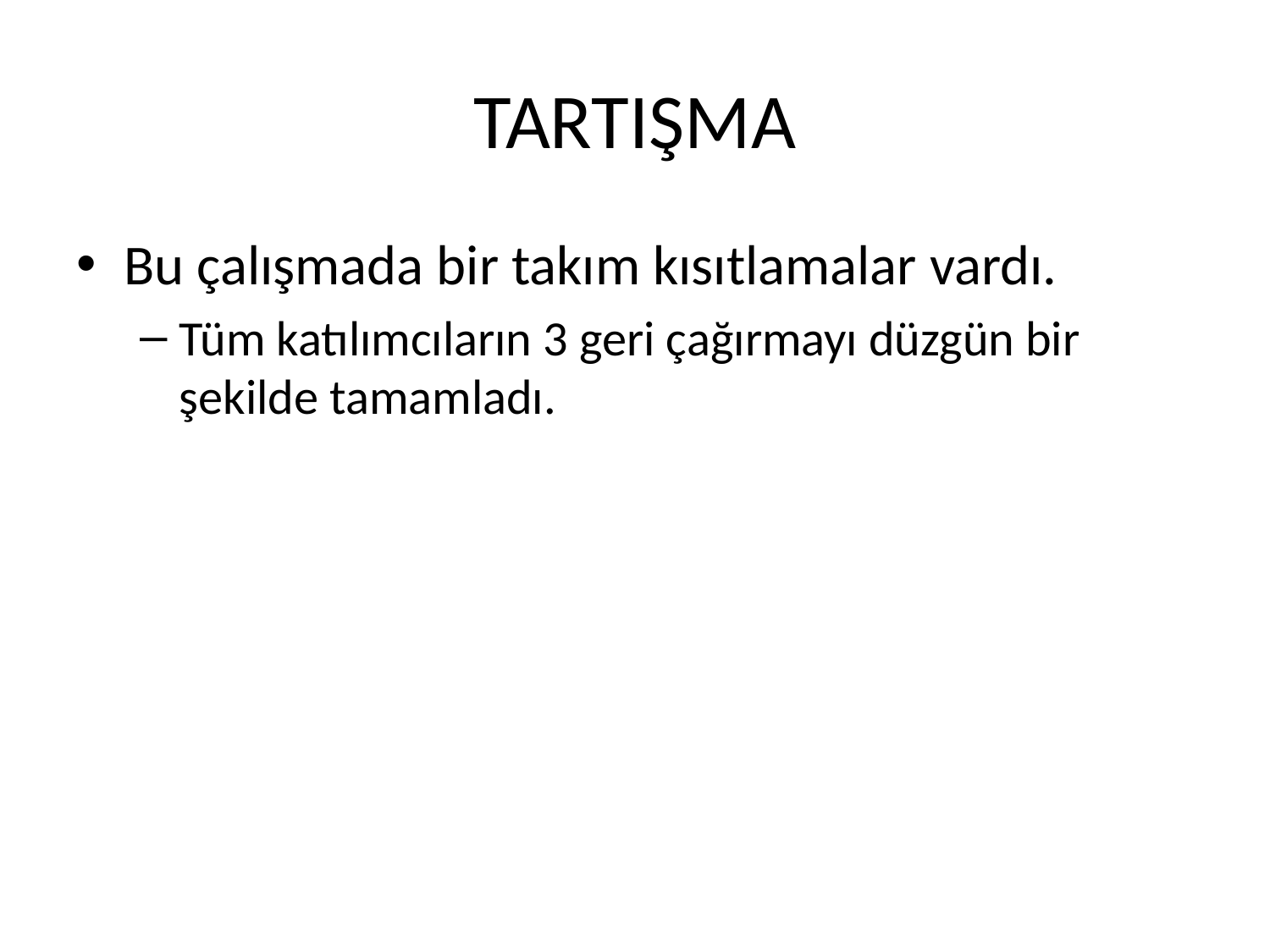

# TARTIŞMA
Bu çalışmada bir takım kısıtlamalar vardı.
Tüm katılımcıların 3 geri çağırmayı düzgün bir şekilde tamamladı.